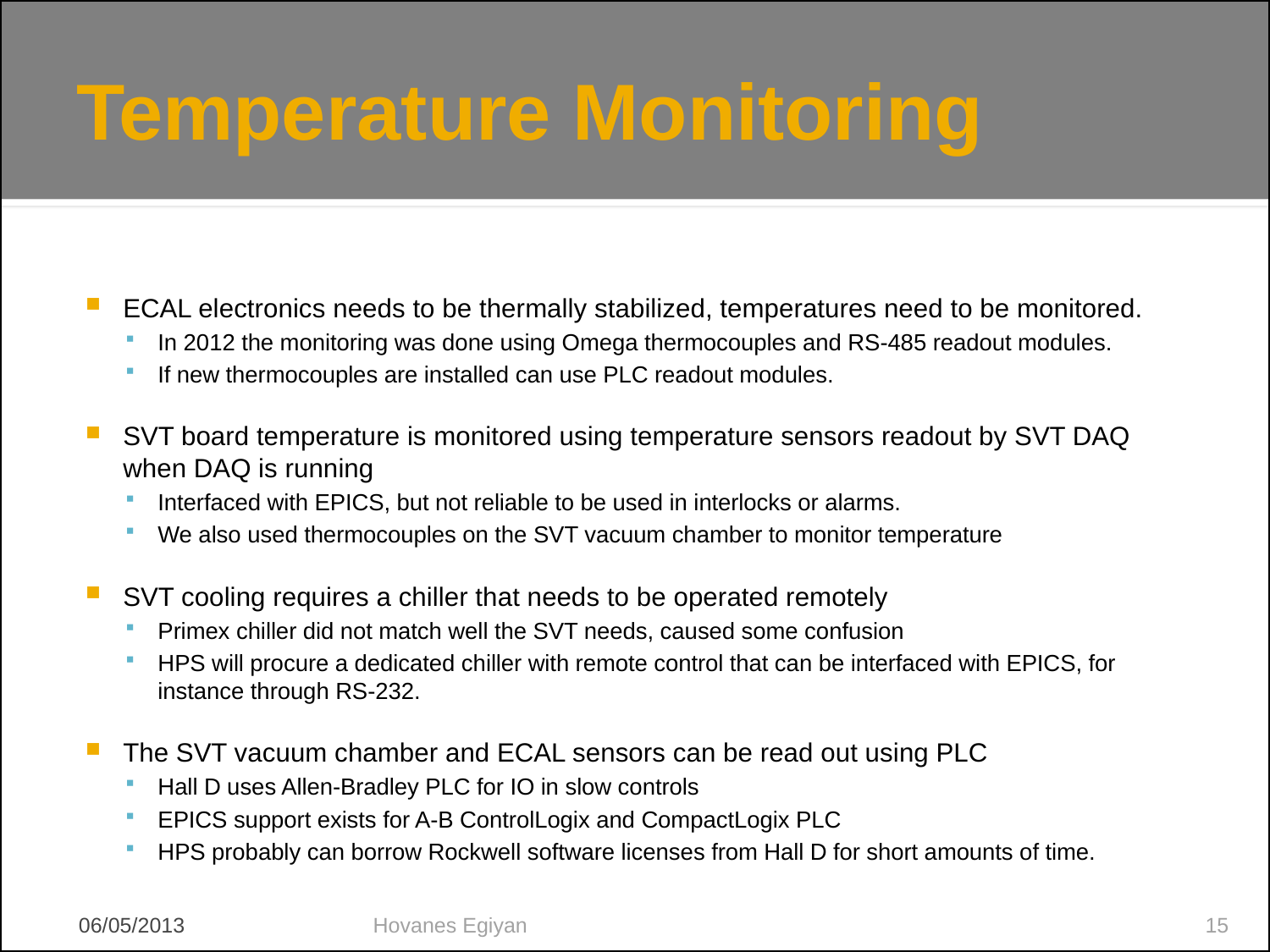

# Temperature Monitoring

ECAL electronics needs to be thermally stabilized, temperatures need to be monitored.
In 2012 the monitoring was done using Omega thermocouples and RS-485 readout modules.
If new thermocouples are installed can use PLC readout modules.

SVT board temperature is monitored using temperature sensors readout by SVT DAQ when DAQ is running
Interfaced with EPICS, but not reliable to be used in interlocks or alarms.
We also used thermocouples on the SVT vacuum chamber to monitor temperature

SVT cooling requires a chiller that needs to be operated remotely
Primex chiller did not match well the SVT needs, caused some confusion
HPS will procure a dedicated chiller with remote control that can be interfaced with EPICS, for instance through RS-232.

The SVT vacuum chamber and ECAL sensors can be read out using PLC
Hall D uses Allen-Bradley PLC for IO in slow controls
EPICS support exists for A-B ControlLogix and CompactLogix PLC
HPS probably can borrow Rockwell software licenses from Hall D for short amounts of time.

06/05/2013
Hovanes Egiyan
15